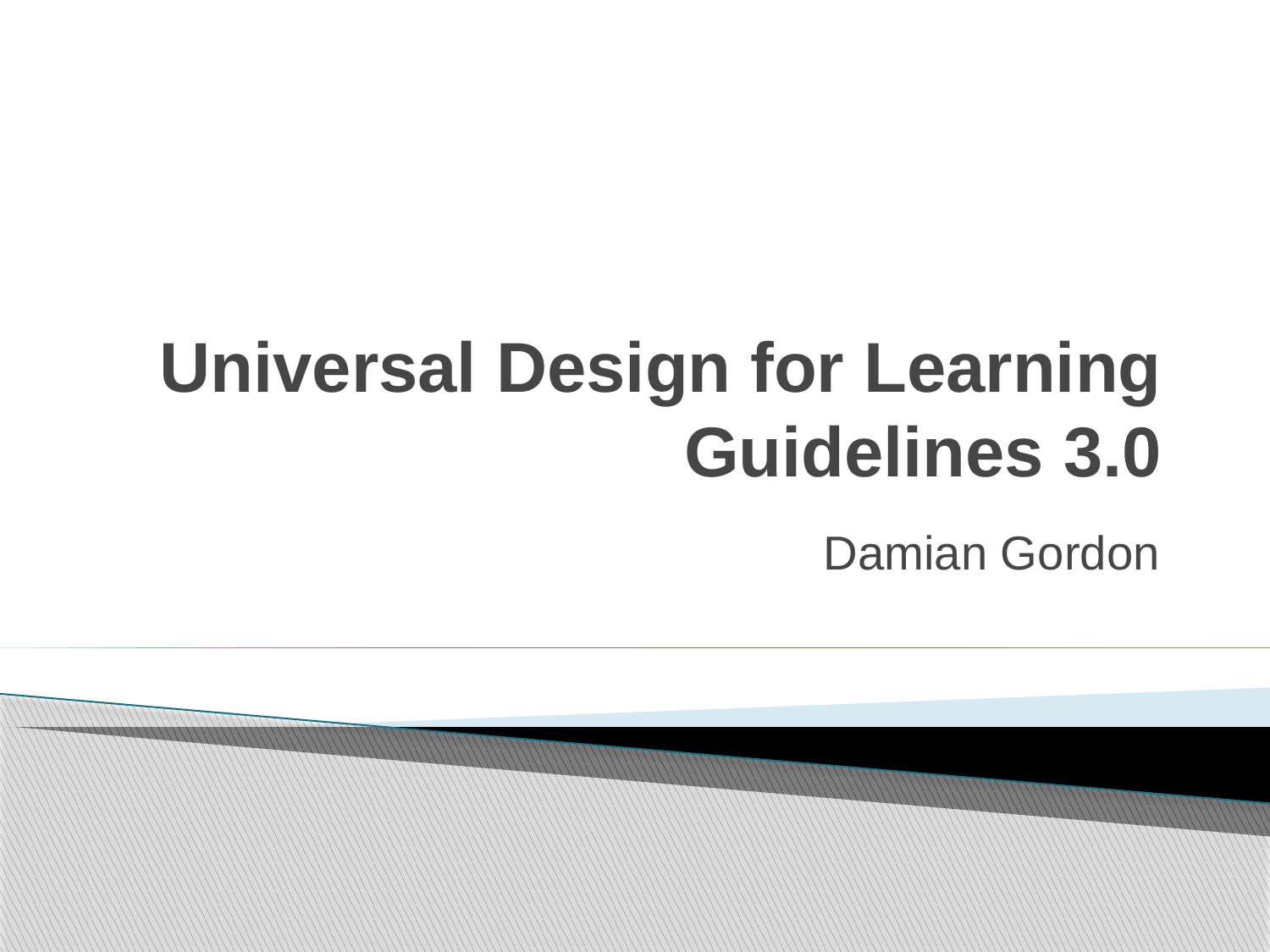

# Universal Design for Learning Guidelines 3.0
Damian Gordon